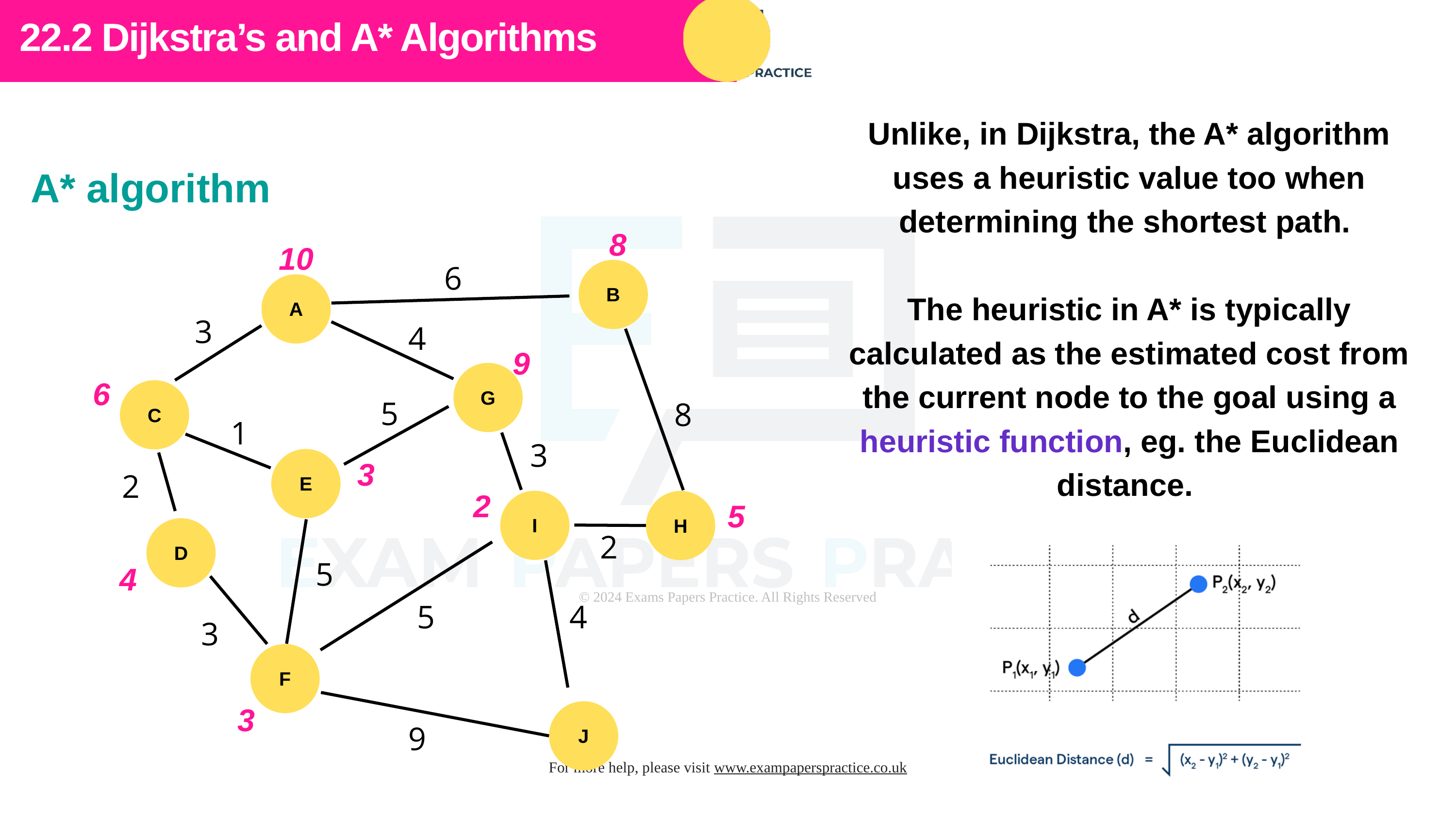

Subtopic 1
22.2 Dijkstra’s and A* Algorithms
Unlike, in Dijkstra, the A* algorithm uses a heuristic value too when determining the shortest path.

The heuristic in A* is typically calculated as the estimated cost from the current node to the goal using a heuristic function, eg. the Euclidean distance.
A* algorithm
8
10
6

B

A

3
4

9

G
6

C
5
8

1
3

3

E

2
2
5

I

H

D

2

5
4

5
4
3

F

3

J
9